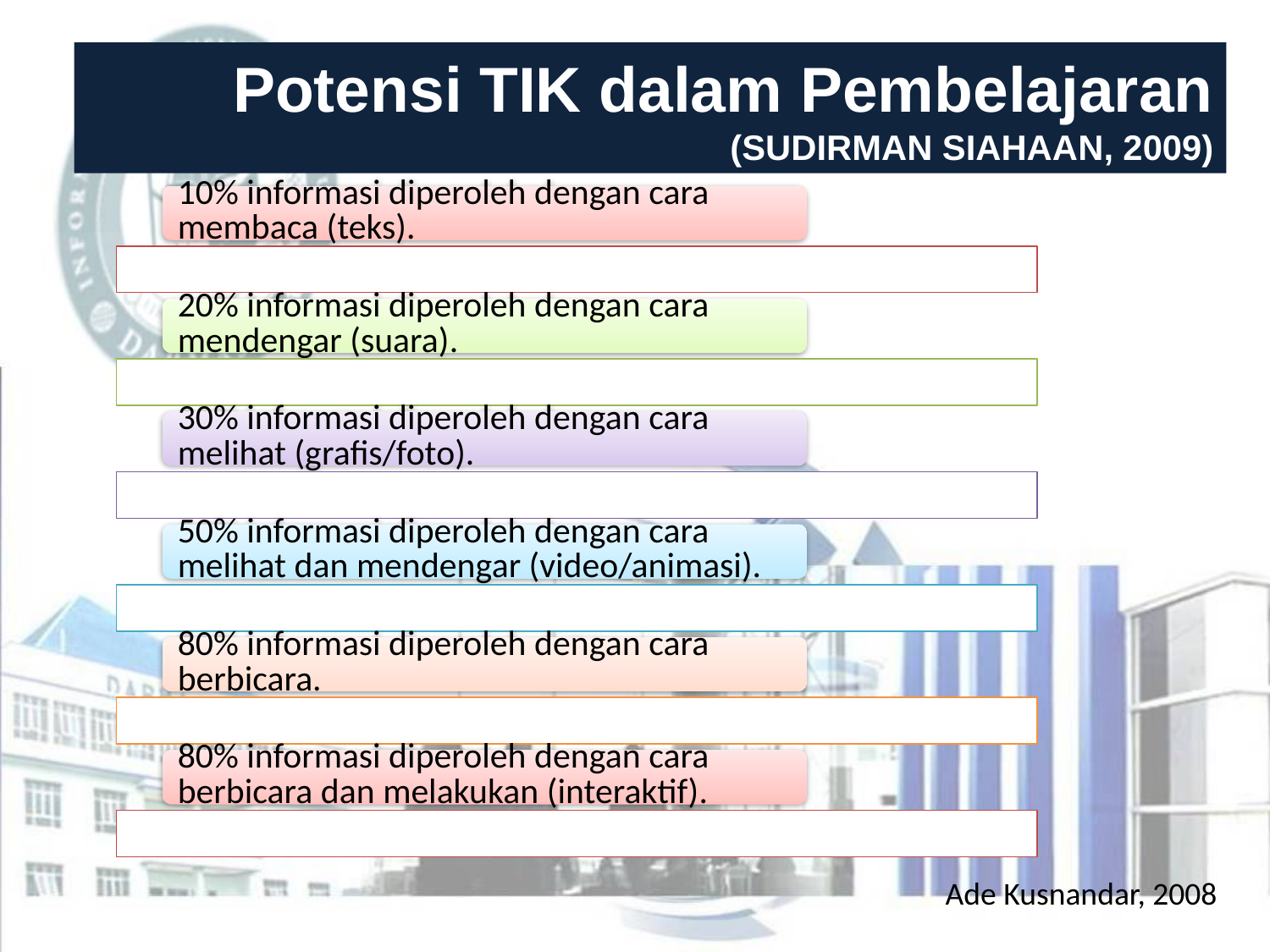

Potensi TIK dalam Pembelajaran
(SUDIRMAN SIAHAAN, 2009)
10% informasi diperoleh dengan cara membaca (teks).
20% informasi diperoleh dengan cara mendengar (suara).
30% informasi diperoleh dengan cara melihat (grafis/foto).
50% informasi diperoleh dengan cara melihat dan mendengar (video/animasi).
80% informasi diperoleh dengan cara berbicara.
80% informasi diperoleh dengan cara berbicara dan melakukan (interaktif).
Ade Kusnandar, 2008